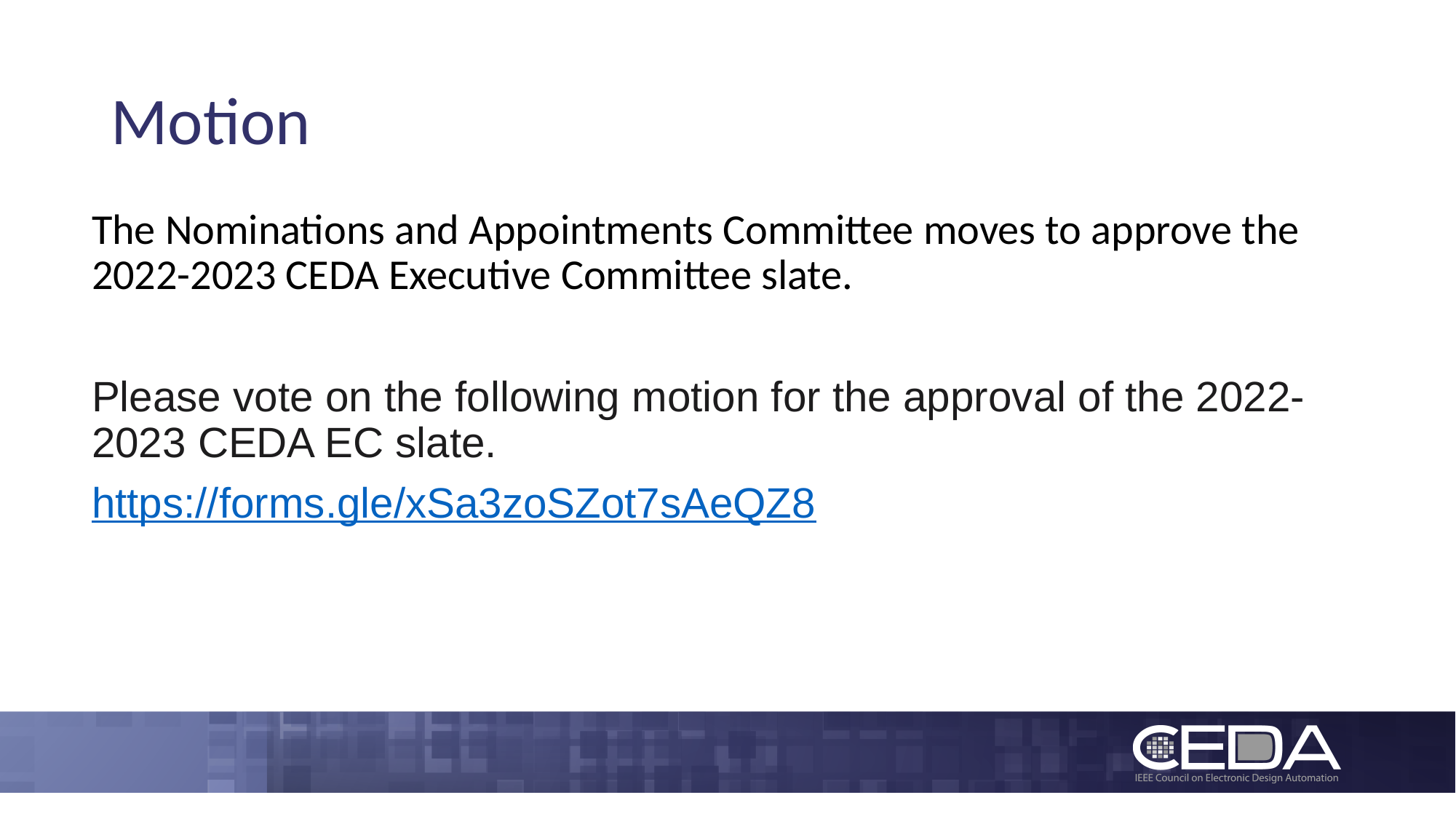

# Motion
The Nominations and Appointments Committee moves to approve the 2022-2023 CEDA Executive Committee slate.

Please vote on the following motion for the approval of the 2022-2023 CEDA EC slate.
https://forms.gle/xSa3zoSZot7sAeQZ8